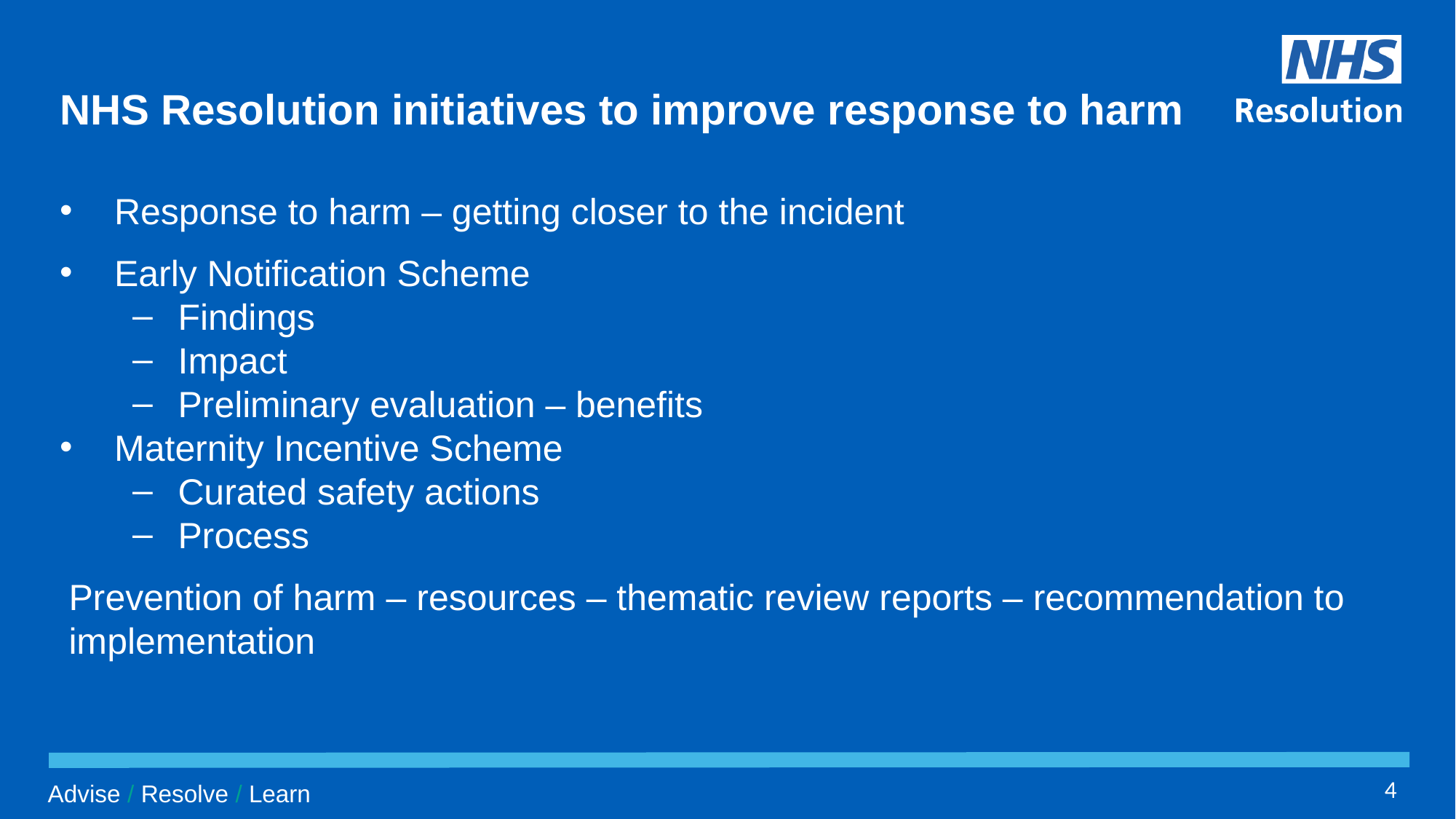

# NHS Resolution initiatives to improve response to harm
Response to harm – getting closer to the incident
Early Notification Scheme
Findings
Impact
Preliminary evaluation – benefits
Maternity Incentive Scheme
Curated safety actions
Process
Prevention of harm – resources – thematic review reports – recommendation to implementation